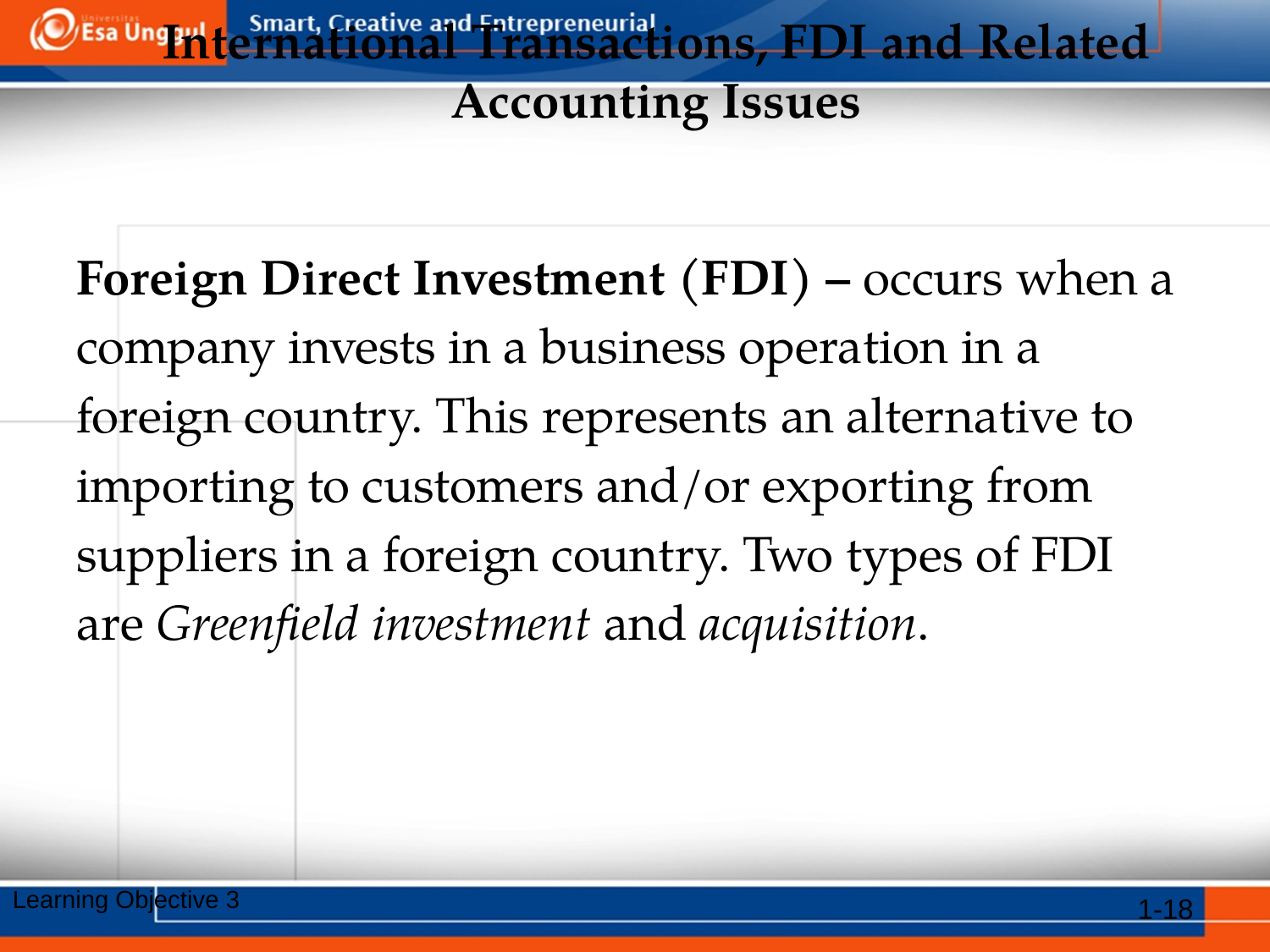

# International Transactions, FDI and Related Accounting Issues
Foreign Direct Investment (FDI) – occurs when a
company invests in a business operation in a
foreign country. This represents an alternative to
importing to customers and/or exporting from
suppliers in a foreign country. Two types of FDI
are Greenfield investment and acquisition.

Learning Objective 3
1-18